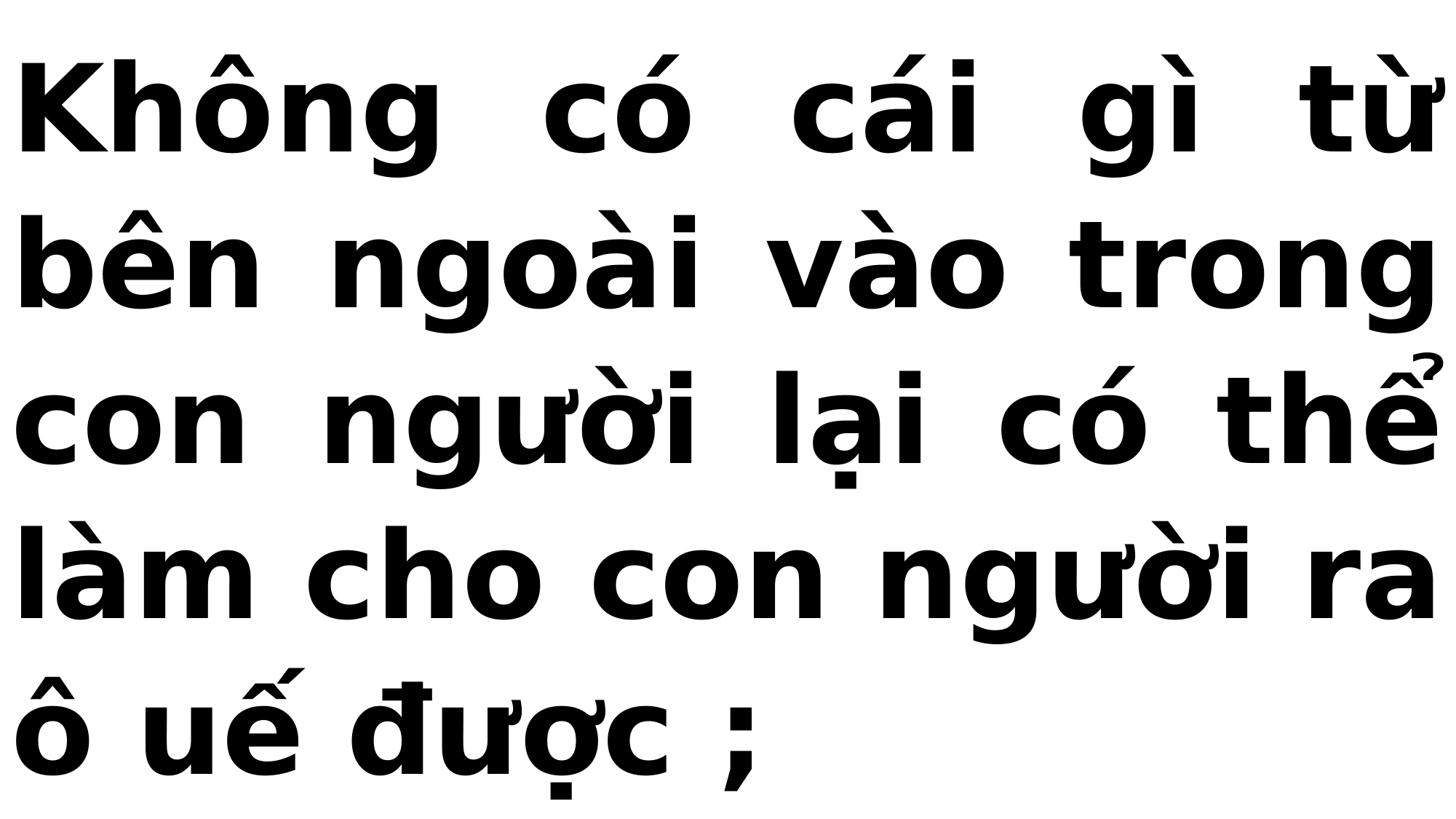

# Không có cái gì từ bên ngoài vào trong con người lại có thể làm cho con người ra ô uế được ;